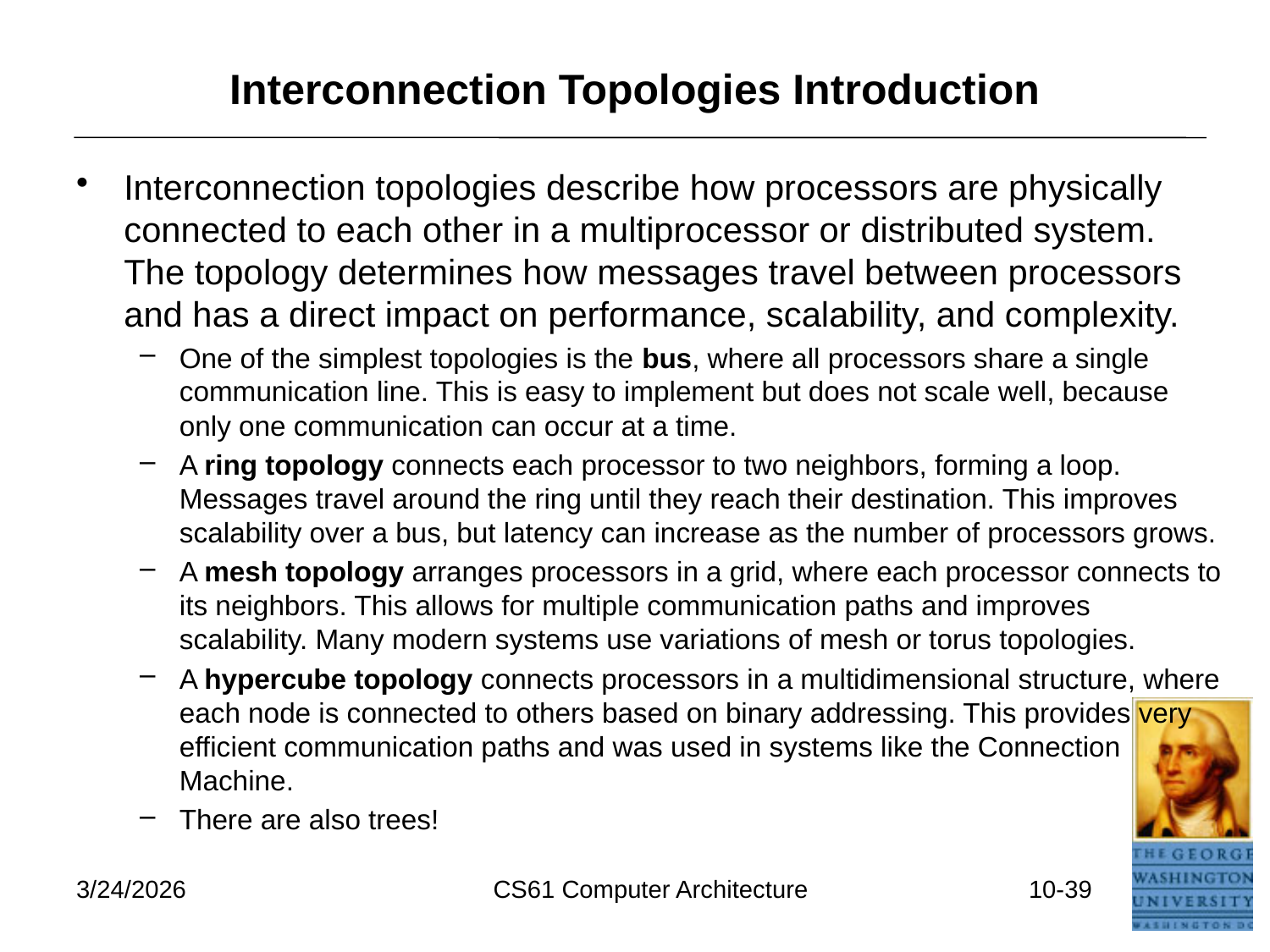

# Interconnection Topologies Introduction
Interconnection topologies describe how processors are physically connected to each other in a multiprocessor or distributed system. The topology determines how messages travel between processors and has a direct impact on performance, scalability, and complexity.
One of the simplest topologies is the bus, where all processors share a single communication line. This is easy to implement but does not scale well, because only one communication can occur at a time.
A ring topology connects each processor to two neighbors, forming a loop. Messages travel around the ring until they reach their destination. This improves scalability over a bus, but latency can increase as the number of processors grows.
A mesh topology arranges processors in a grid, where each processor connects to its neighbors. This allows for multiple communication paths and improves scalability. Many modern systems use variations of mesh or torus topologies.
A hypercube topology connects processors in a multidimensional structure, where each node is connected to others based on binary addressing. This provides very efficient communication paths and was used in systems like the Connection Machine.
There are also trees!

3/24/2026
CS61 Computer Architecture
10-39